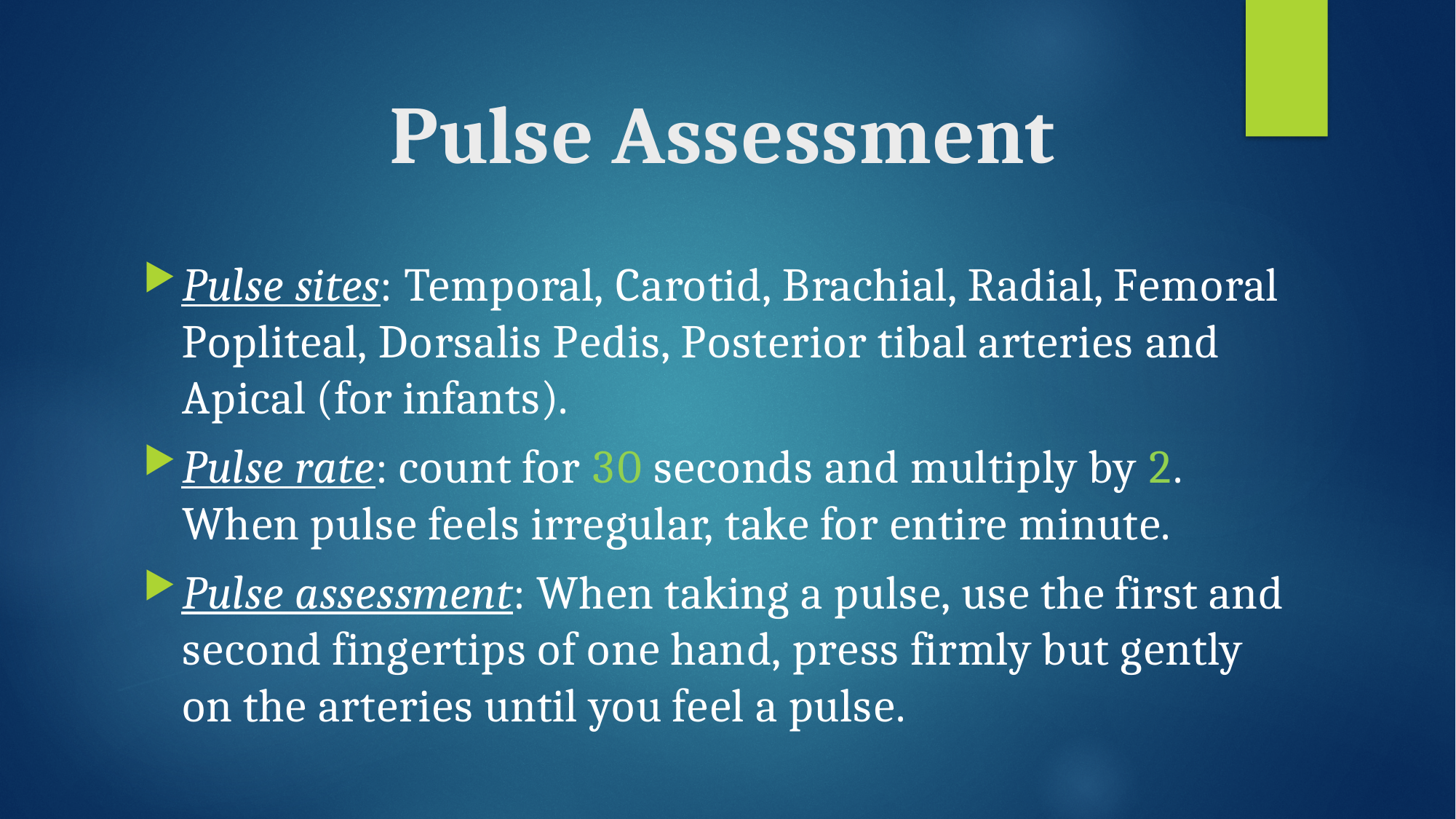

# Pulse Assessment
Pulse sites: Temporal, Carotid, Brachial, Radial, Femoral Popliteal, Dorsalis Pedis, Posterior tibal arteries and Apical (for infants).
Pulse rate: count for 30 seconds and multiply by 2. When pulse feels irregular, take for entire minute.
Pulse assessment: When taking a pulse, use the first and second fingertips of one hand, press firmly but gently on the arteries until you feel a pulse.